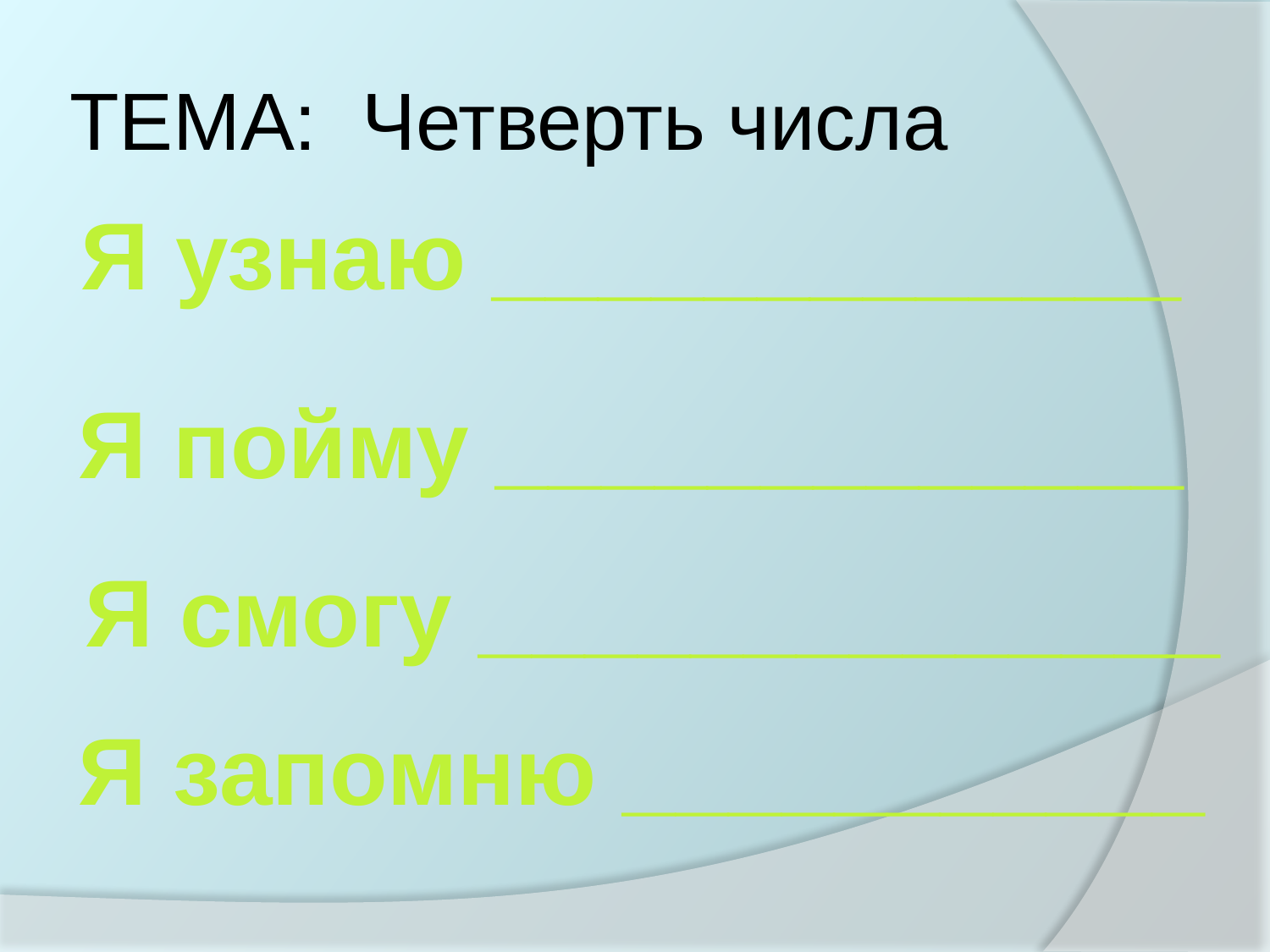

# ТЕМА:  Четверть числа
 Я узнаю _____________
Я пойму _____________
  Я смогу ______________
 Я запомню ___________